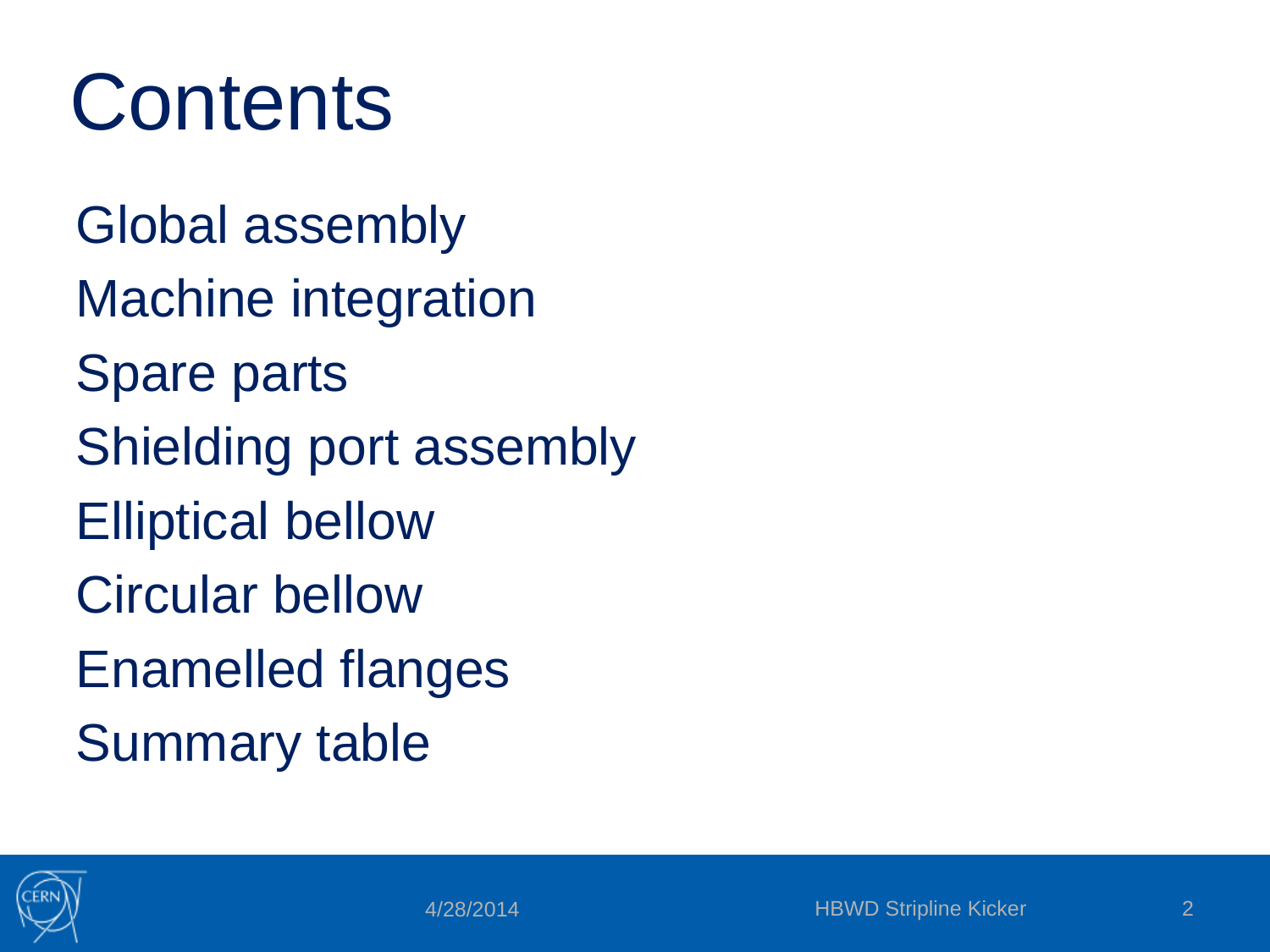

# Contents
Global assembly
Machine integration
Spare parts
Shielding port assembly
Elliptical bellow
Circular bellow
Enamelled flanges
Summary table

HBWD Stripline Kicker
2
4/28/2014